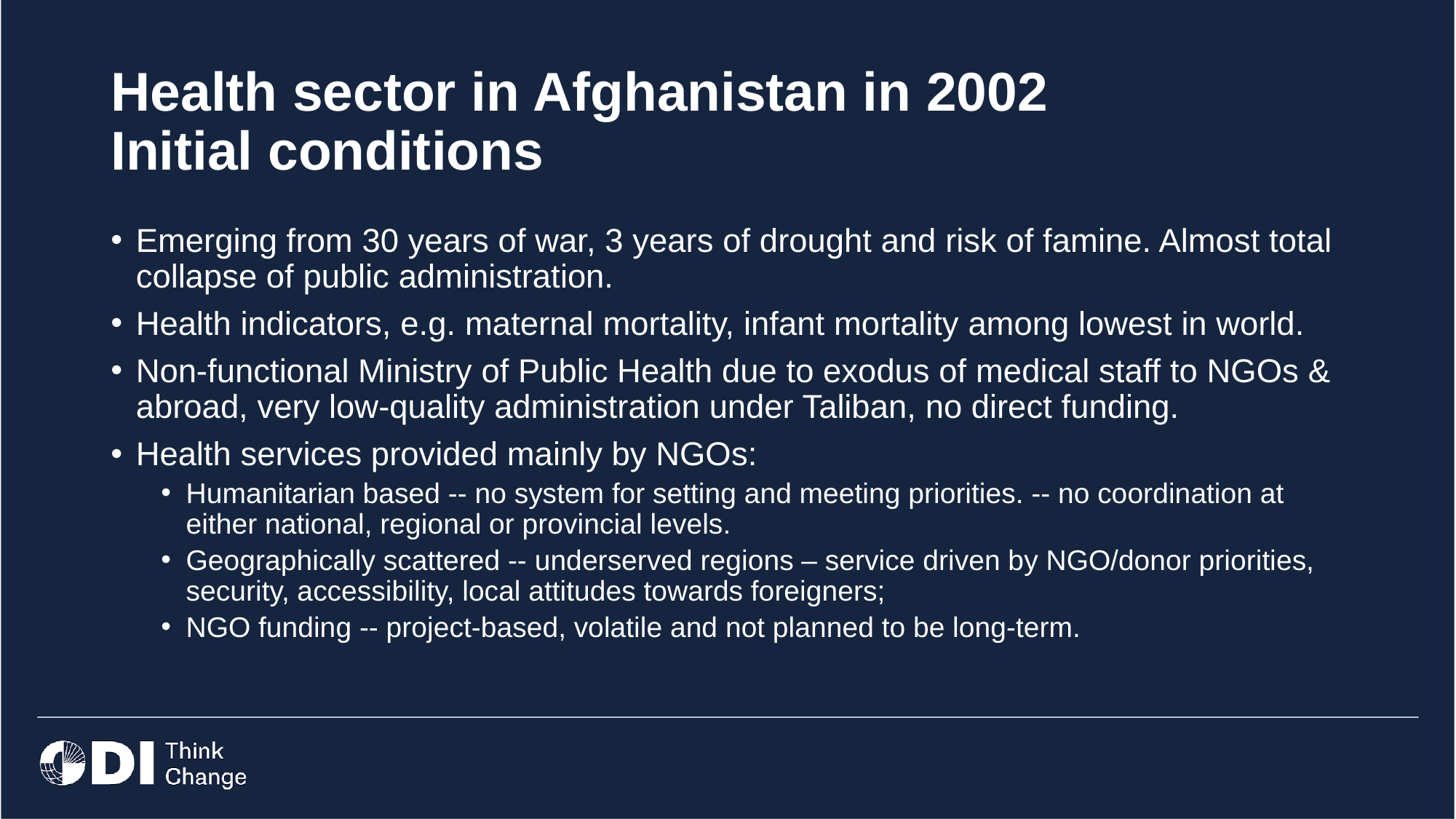

# Health sector in Afghanistan in 2002 Initial conditions
Emerging from 30 years of war, 3 years of drought and risk of famine. Almost total collapse of public administration.
Health indicators, e.g. maternal mortality, infant mortality among lowest in world.
Non-functional Ministry of Public Health due to exodus of medical staff to NGOs & abroad, very low-quality administration under Taliban, no direct funding.
Health services provided mainly by NGOs:
Humanitarian based -- no system for setting and meeting priorities. -- no coordination at either national, regional or provincial levels.
Geographically scattered -- underserved regions – service driven by NGO/donor priorities, security, accessibility, local attitudes towards foreigners;
NGO funding -- project-based, volatile and not planned to be long-term.